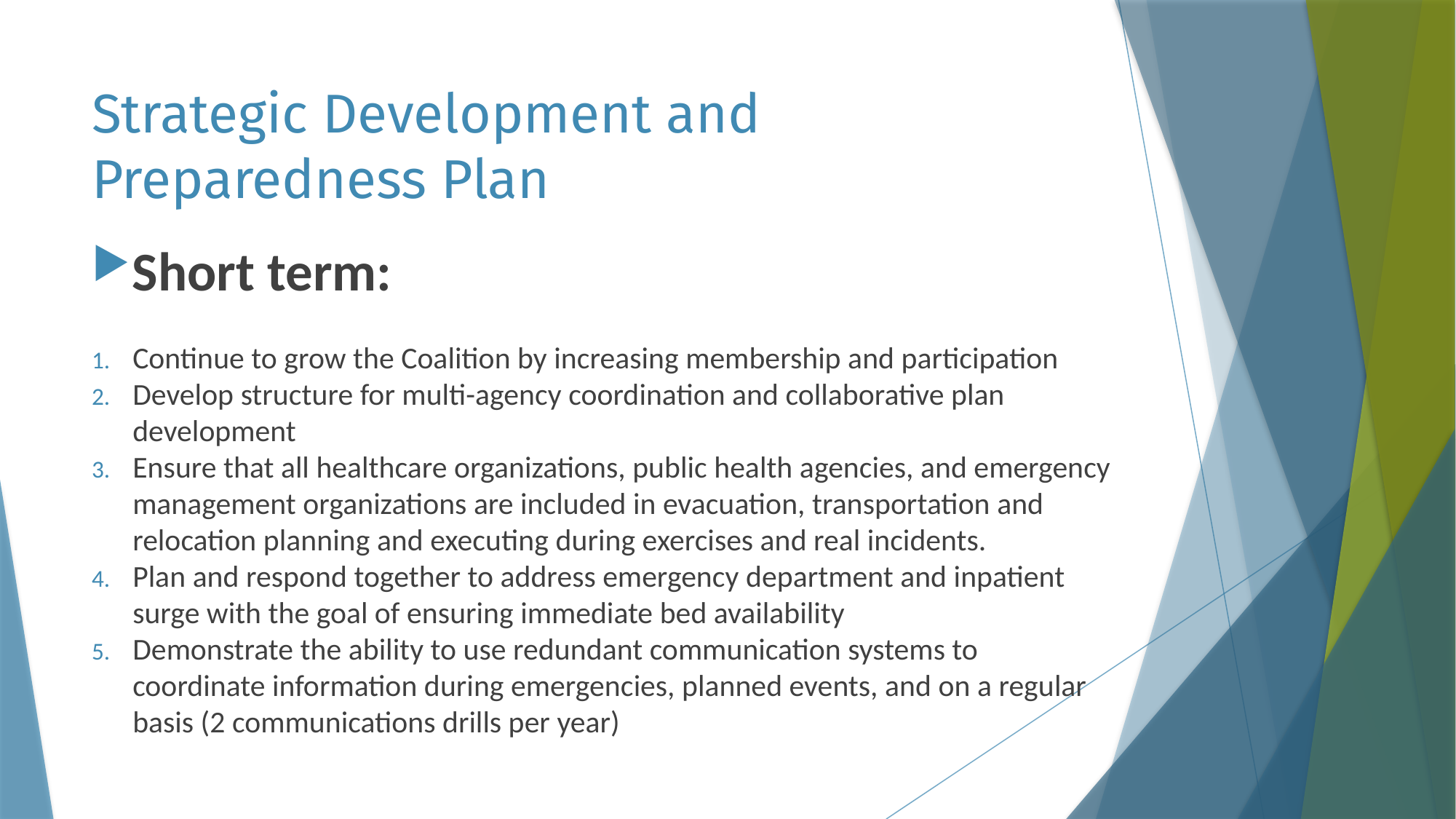

# Strategic Development and Preparedness Plan
Short term:

Continue to grow the Coalition by increasing membership and participation
Develop structure for multi-agency coordination and collaborative plan development
Ensure that all healthcare organizations, public health agencies, and emergency management organizations are included in evacuation, transportation and relocation planning and executing during exercises and real incidents.
Plan and respond together to address emergency department and inpatient surge with the goal of ensuring immediate bed availability
Demonstrate the ability to use redundant communication systems to coordinate information during emergencies, planned events, and on a regular basis (2 communications drills per year)